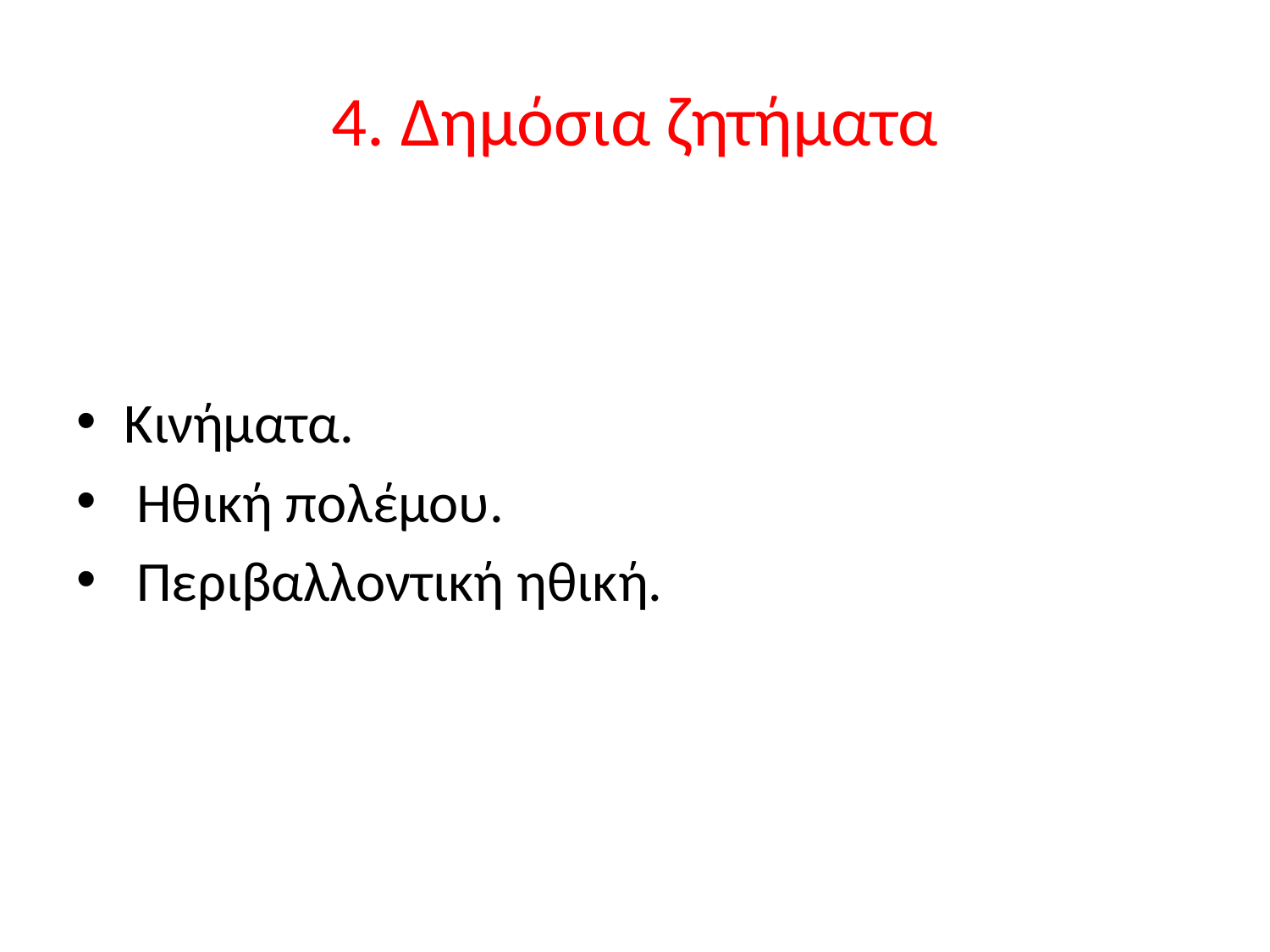

# 4. Δημόσια ζητήματα

Κινήματα.
 Ηθική πολέμου.
 Περιβαλλοντική ηθική.